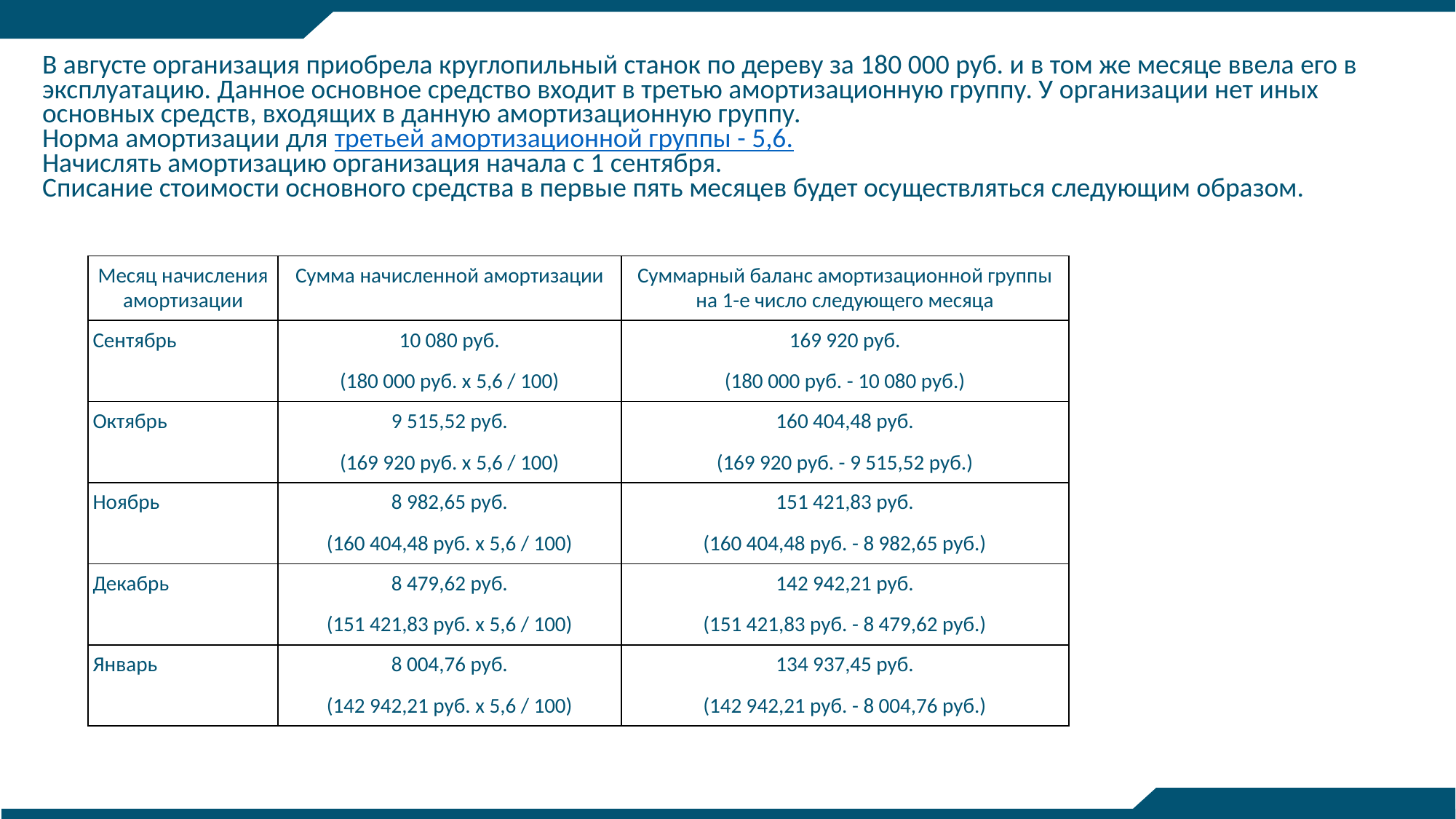

В августе организация приобрела круглопильный станок по дереву за 180 000 руб. и в том же месяце ввела его в эксплуатацию. Данное основное средство входит в третью амортизационную группу. У организации нет иных основных средств, входящих в данную амортизационную группу.
Норма амортизации для третьей амортизационной группы - 5,6.
Начислять амортизацию организация начала с 1 сентября.
Списание стоимости основного средства в первые пять месяцев будет осуществляться следующим образом.

| Месяц начисления амортизации | Сумма начисленной амортизации | Суммарный баланс амортизационной группы на 1-е число следующего месяца |
| --- | --- | --- |
| Сентябрь | 10 080 руб. (180 000 руб. x 5,6 / 100) | 169 920 руб. (180 000 руб. - 10 080 руб.) |
| Октябрь | 9 515,52 руб. (169 920 руб. x 5,6 / 100) | 160 404,48 руб. (169 920 руб. - 9 515,52 руб.) |
| Ноябрь | 8 982,65 руб. (160 404,48 руб. x 5,6 / 100) | 151 421,83 руб. (160 404,48 руб. - 8 982,65 руб.) |
| Декабрь | 8 479,62 руб. (151 421,83 руб. x 5,6 / 100) | 142 942,21 руб. (151 421,83 руб. - 8 479,62 руб.) |
| Январь | 8 004,76 руб. (142 942,21 руб. x 5,6 / 100) | 134 937,45 руб. (142 942,21 руб. - 8 004,76 руб.) |